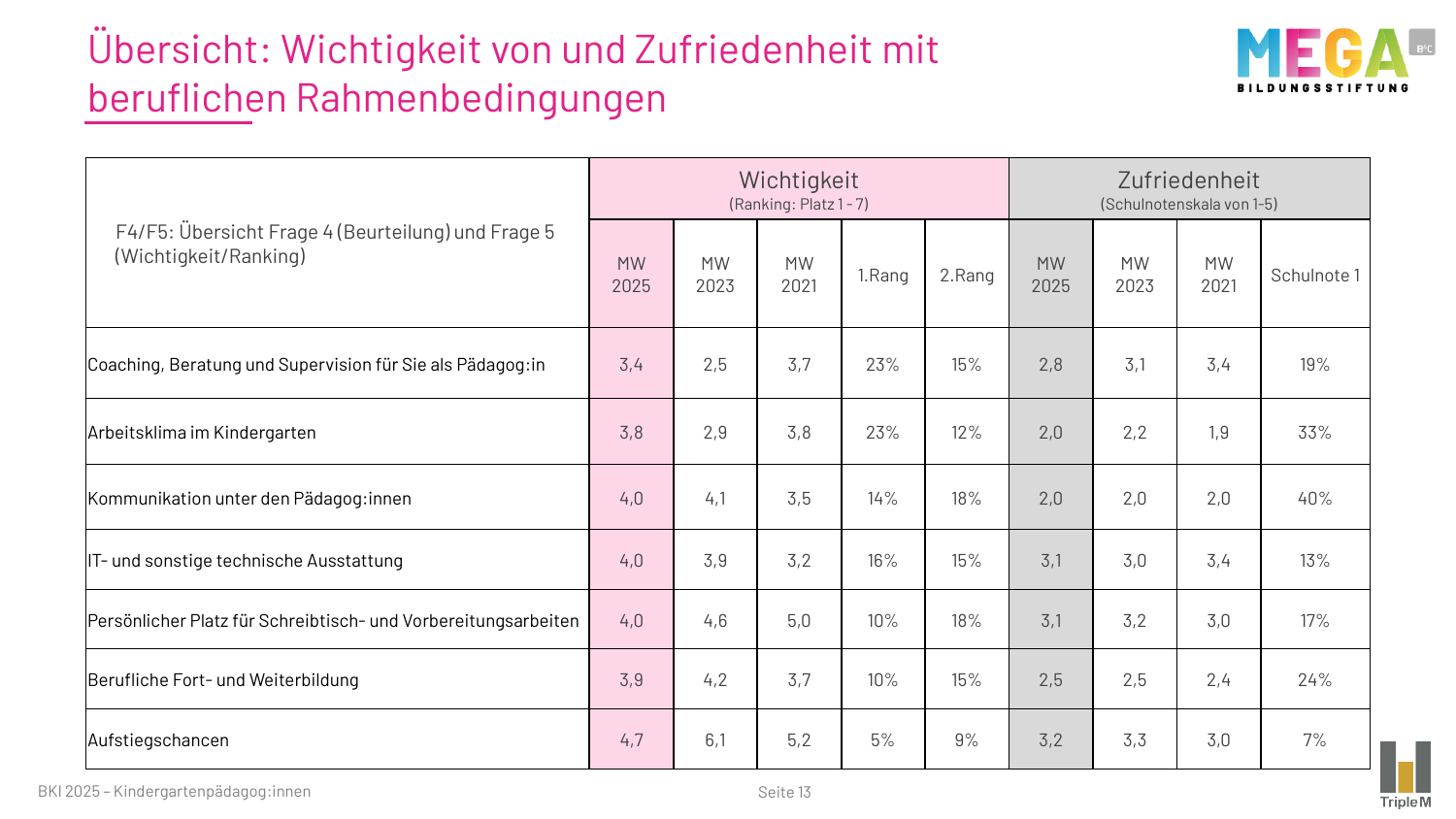

# Übersicht: Wichtigkeit von und Zufriedenheit mit beruflichen Rahmenbedingungen
| F4/F5: Übersicht Frage 4 (Beurteilung) und Frage 5 (Wichtigkeit/Ranking) | Wichtigkeit (Ranking: Platz 1 - 7) |  |  |  |  | Zufriedenheit (Schulnotenskala von 1-5) |  |  |  |
| --- | --- | --- | --- | --- | --- | --- | --- | --- | --- |
|  | MW 2025 | MW 2023 | MW 2021 | 1.Rang | 2.Rang | MW 2025 | MW 2023 | MW 2021 | Schulnote 1 |
| Coaching, Beratung und Supervision für Sie als Pädagog:in | 3,4 | 2,5 | 3,7 | 23% | 15% | 2,8 | 3,1 | 3,4 | 19% |
| Arbeitsklima im Kindergarten | 3,8 | 2,9 | 3,8 | 23% | 12% | 2,0 | 2,2 | 1,9 | 33% |
| Kommunikation unter den Pädagog:innen | 4,0 | 4,1 | 3,5 | 14% | 18% | 2,0 | 2,0 | 2,0 | 40% |
| IT- und sonstige technische Ausstattung | 4,0 | 3,9 | 3,2 | 16% | 15% | 3,1 | 3,0 | 3,4 | 13% |
| Persönlicher Platz für Schreibtisch- und Vorbereitungsarbeiten | 4,0 | 4,6 | 5,0 | 10% | 18% | 3,1 | 3,2 | 3,0 | 17% |
| Berufliche Fort- und Weiterbildung | 3,9 | 4,2 | 3,7 | 10% | 15% | 2,5 | 2,5 | 2,4 | 24% |
| Aufstiegschancen | 4,7 | 6,1 | 5,2 | 5% | 9% | 3,2 | 3,3 | 3,0 | 7% |